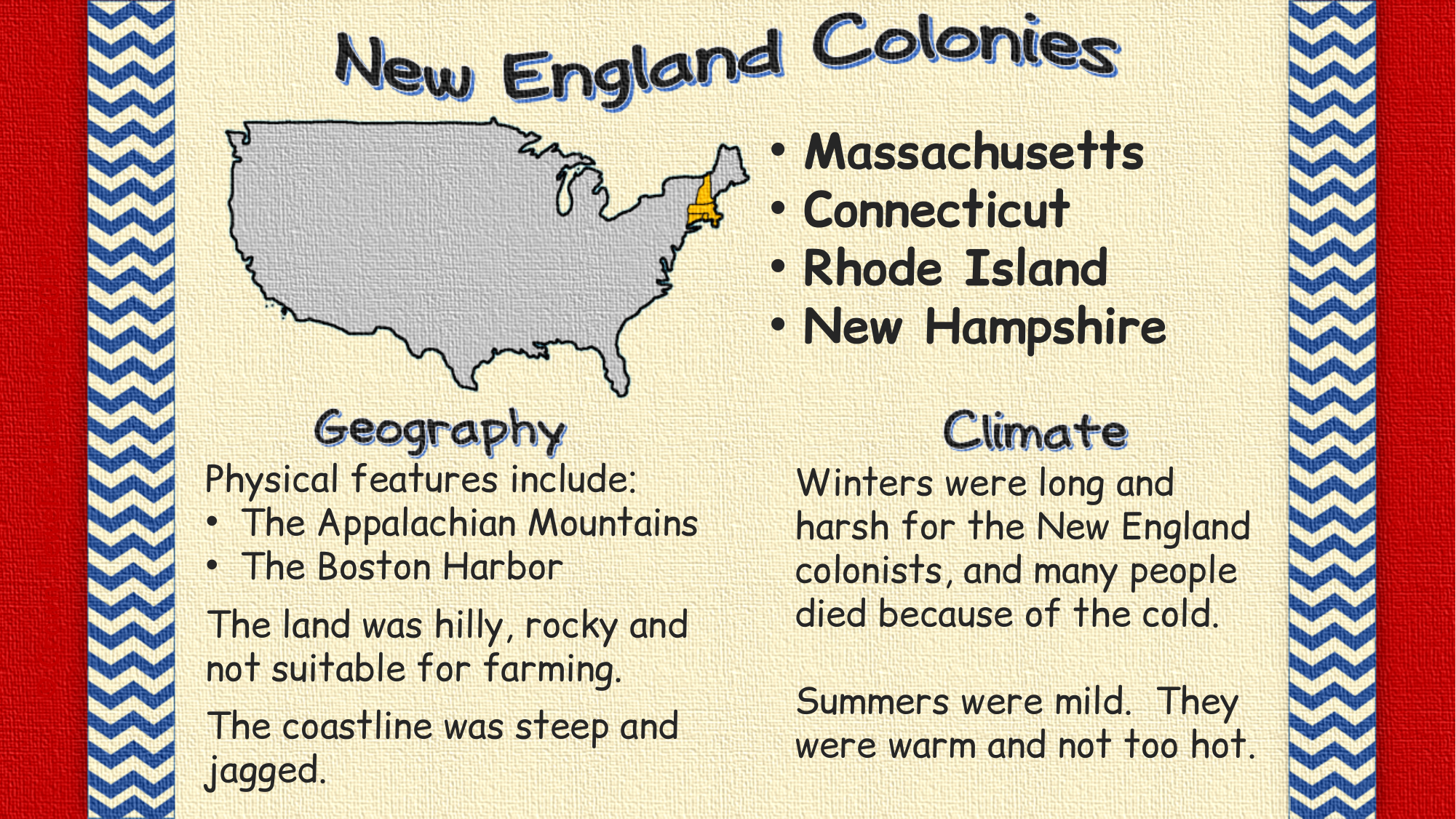

Massachusetts
Connecticut
Rhode Island
New Hampshire
Physical features include:
The Appalachian Mountains
The Boston Harbor

The land was hilly, rocky and not suitable for farming.

The coastline was steep and jagged.
Winters were long and harsh for the New England colonists, and many people died because of the cold.

Summers were mild.  They were warm and not too hot.
© Crown Jewels 4 Learning, 2013